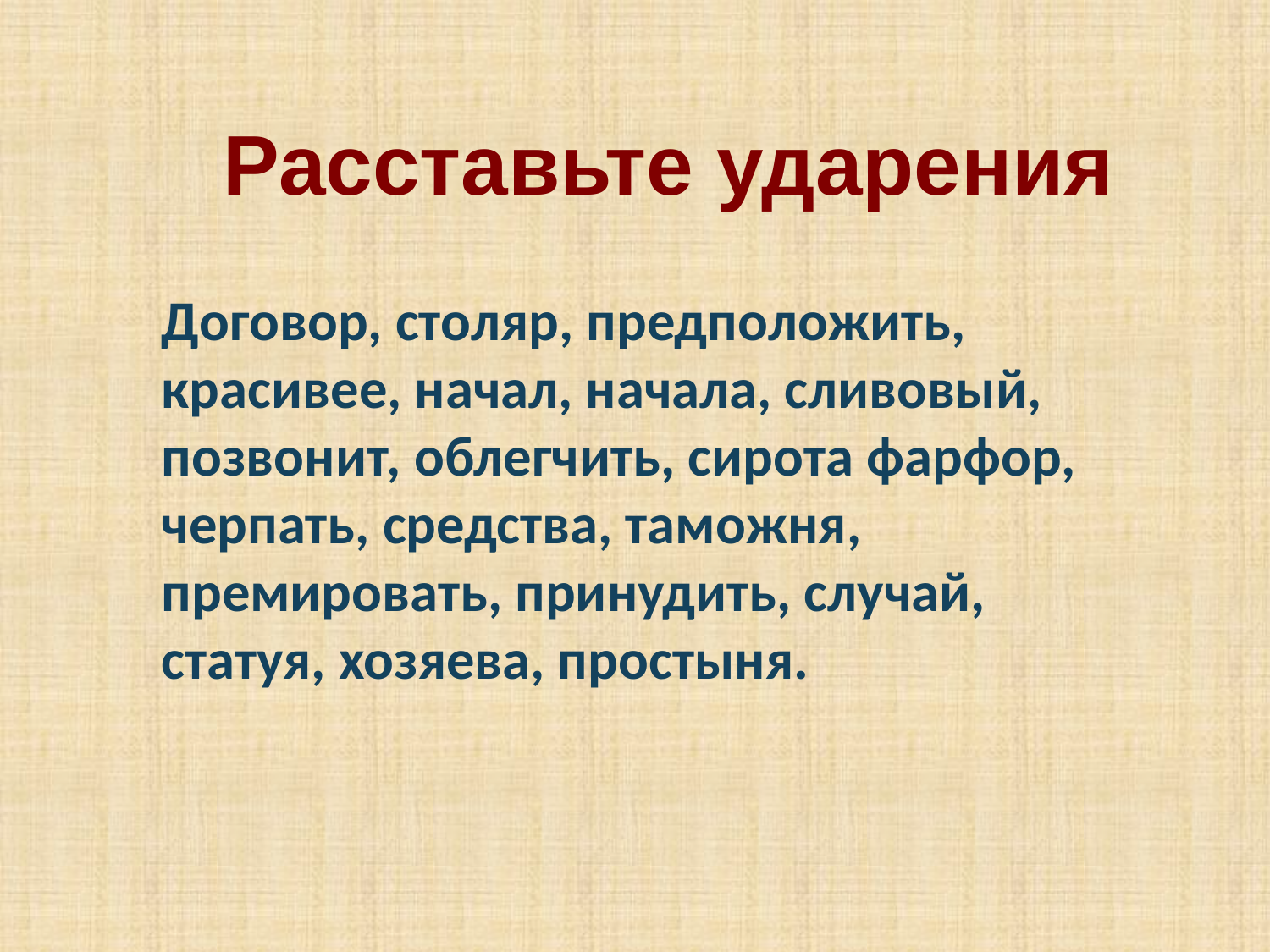

# Расставьте ударения
Договор, столяр, предположить, красивее, начал, начала, сливовый, позвонит, облегчить, сирота фарфор, черпать, средства, таможня, премировать, принудить, случай, статуя, хозяева, простыня.